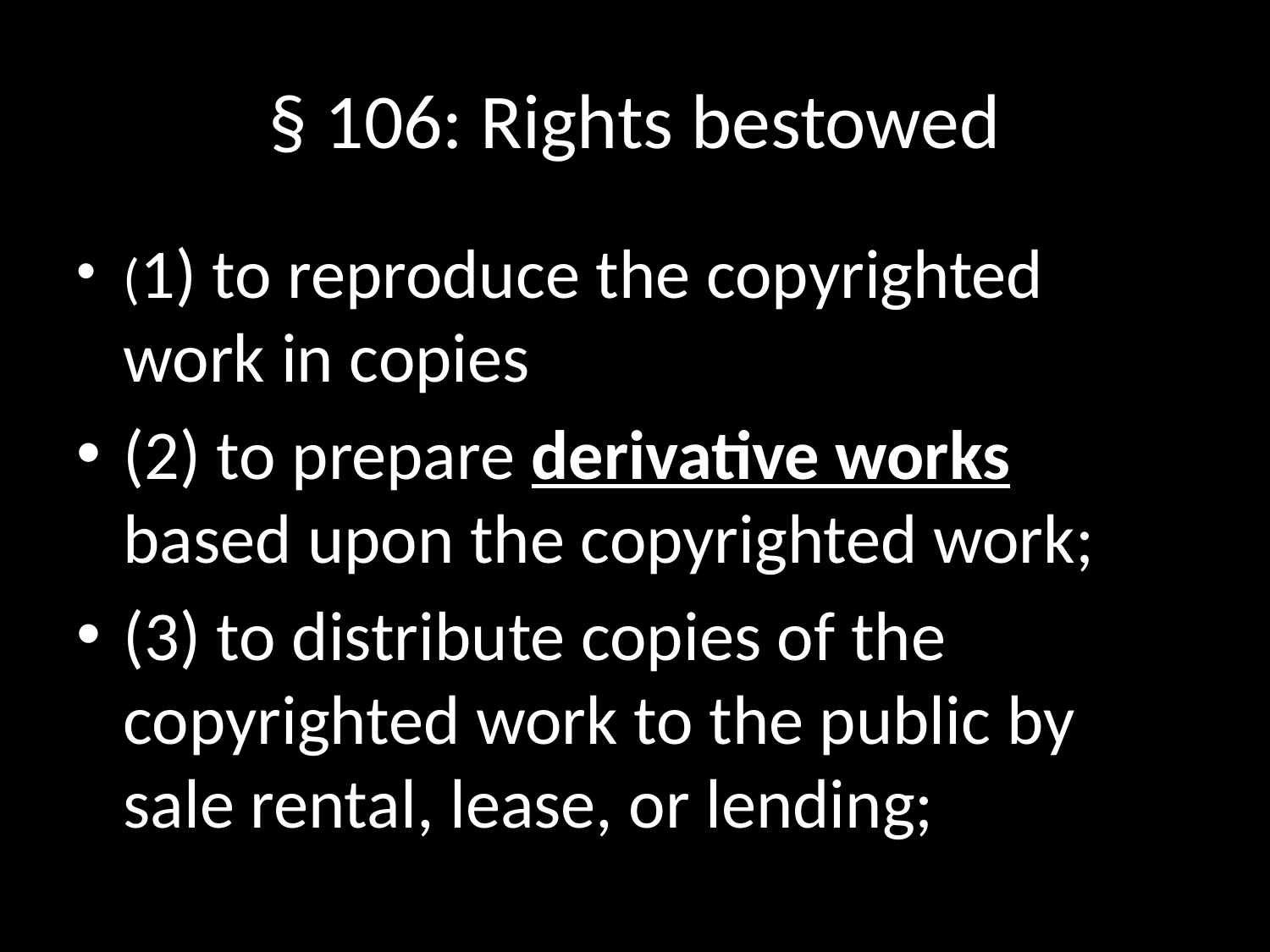

# § 106: Rights bestowed
(1) to reproduce the copyrighted work in copies
(2) to prepare derivative works based upon the copyrighted work;
(3) to distribute copies of the copyrighted work to the public by sale rental, lease, or lending;